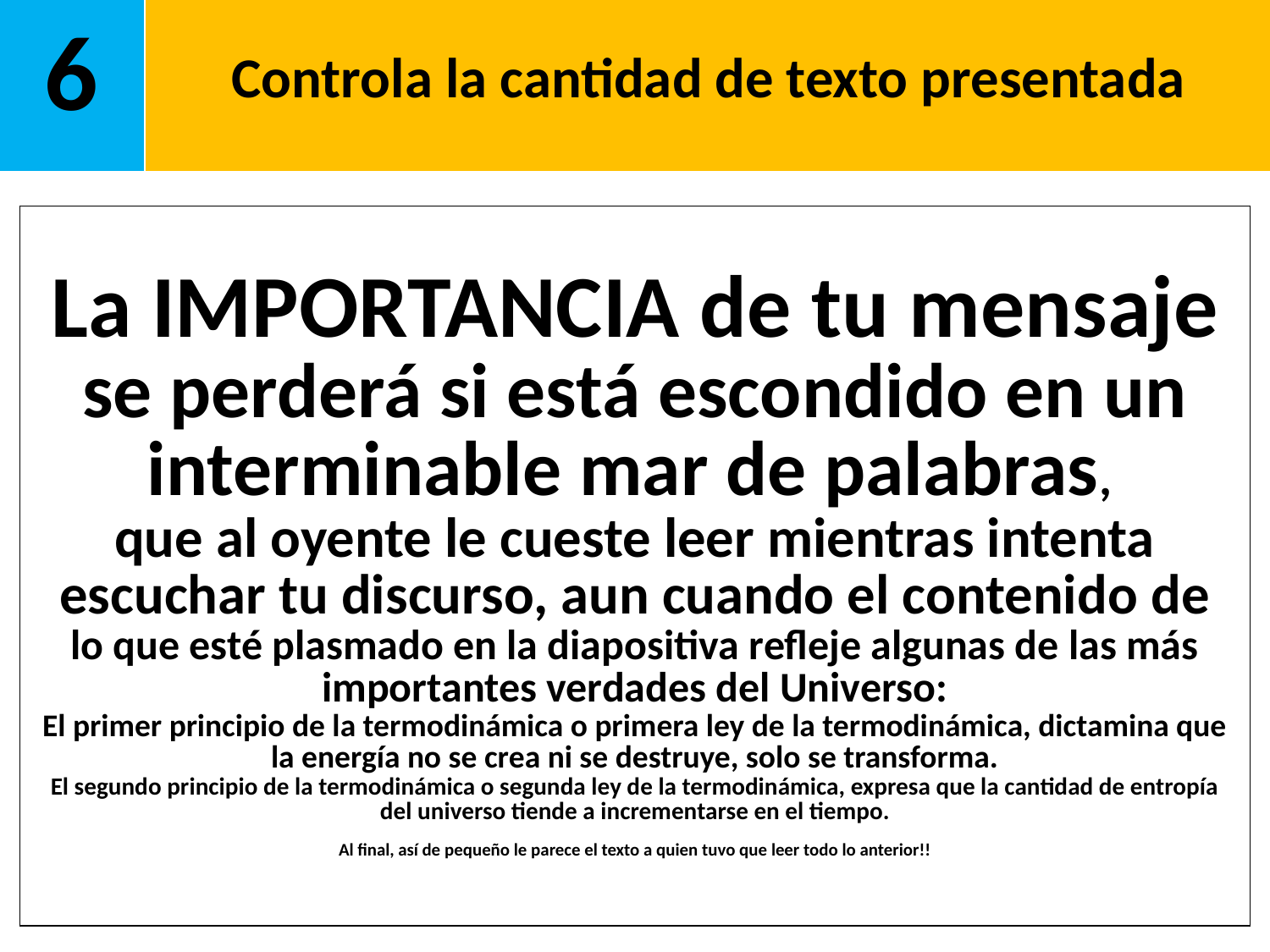

| 6 | Controla la cantidad de texto presentada |
| --- | --- |
| La IMPORTANCIA de tu mensaje se perderá si está escondido en un interminable mar de palabras, que al oyente le cueste leer mientras intenta escuchar tu discurso, aun cuando el contenido de lo que esté plasmado en la diapositiva refleje algunas de las más importantes verdades del Universo: El primer principio de la termodinámica o primera ley de la termodinámica, dictamina que la energía no se crea ni se destruye, solo se transforma. El segundo principio de la termodinámica o segunda ley de la termodinámica, expresa que la cantidad de entropía del universo tiende a incrementarse en el tiempo. Al final, así de pequeño le parece el texto a quien tuvo que leer todo lo anterior!! |
| --- |